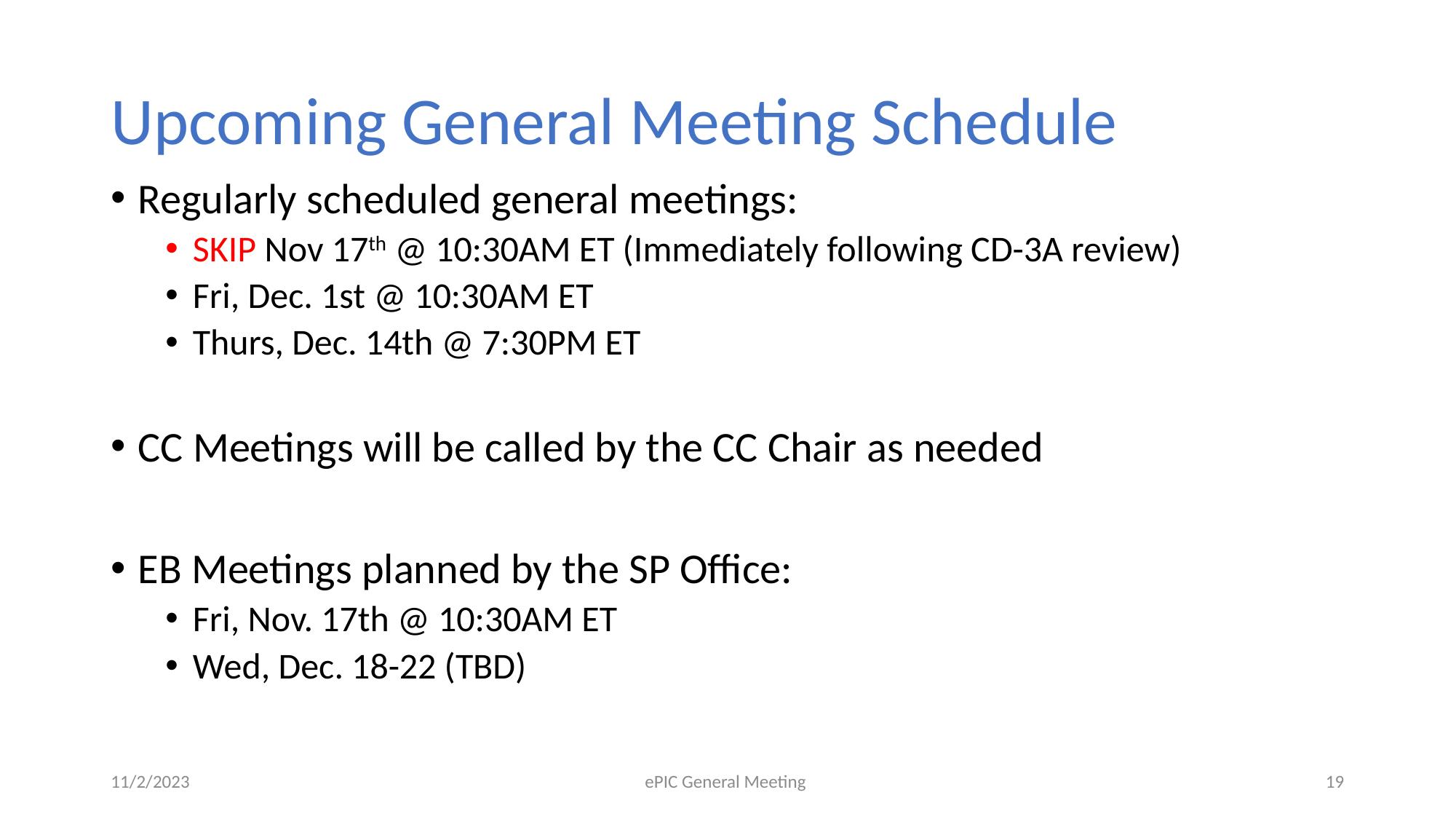

# Upcoming General Meeting Schedule
Regularly scheduled general meetings:
SKIP Nov 17th @ 10:30AM ET (Immediately following CD-3A review)
Fri, Dec. 1st @ 10:30AM ET
Thurs, Dec. 14th @ 7:30PM ET

CC Meetings will be called by the CC Chair as needed

EB Meetings planned by the SP Office:
Fri, Nov. 17th @ 10:30AM ET
Wed, Dec. 18-22 (TBD)
11/2/2023
ePIC General Meeting
19